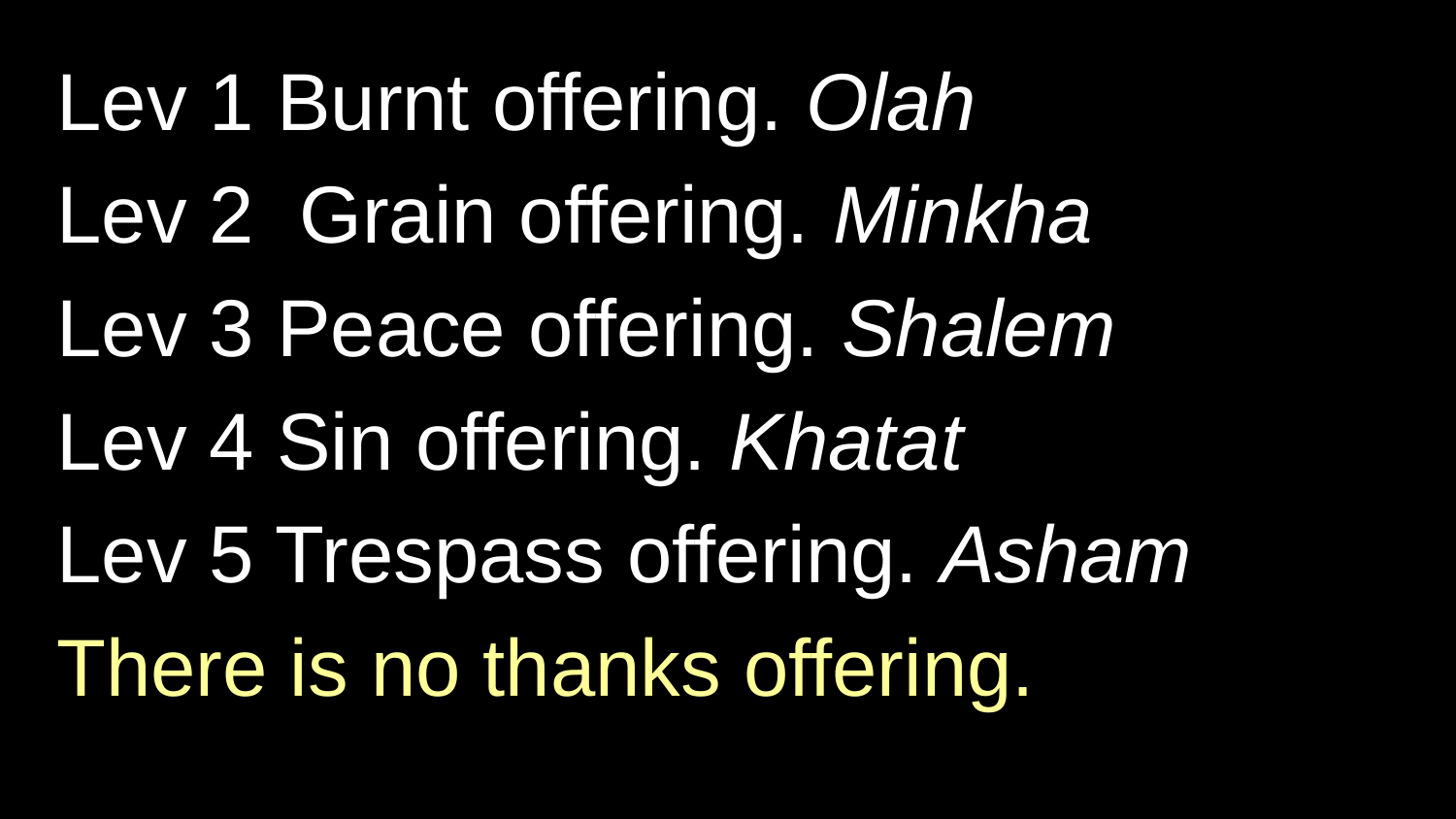

Lev 1 Burnt offering. Olah
Lev 2  Grain offering. Minkha
Lev 3 Peace offering. Shalem
Lev 4 Sin offering. Khatat
Lev 5 Trespass offering. Asham
There is no thanks offering.